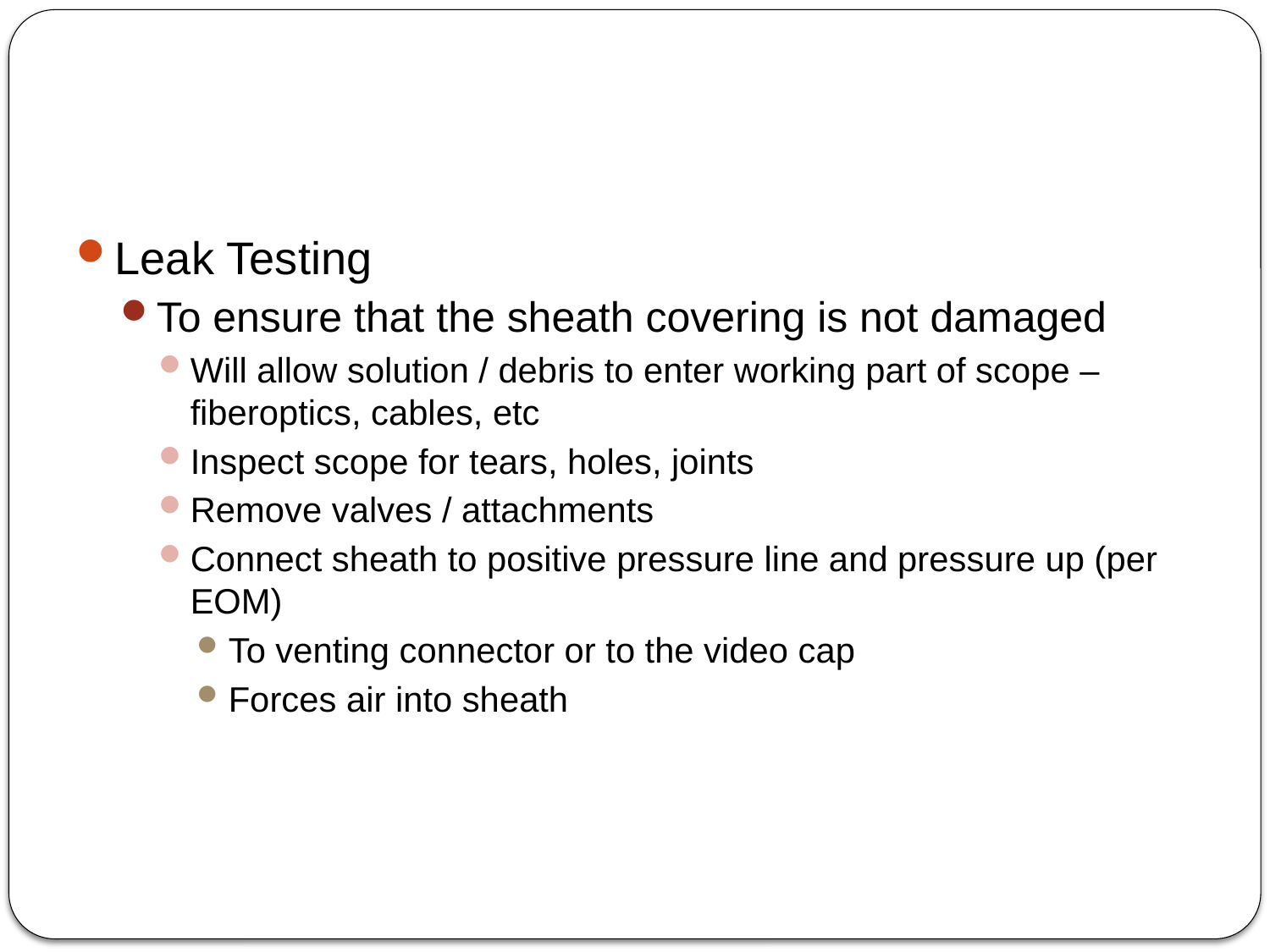

#
Leak Testing
To ensure that the sheath covering is not damaged
Will allow solution / debris to enter working part of scope – fiberoptics, cables, etc
Inspect scope for tears, holes, joints
Remove valves / attachments
Connect sheath to positive pressure line and pressure up (per EOM)
To venting connector or to the video cap
Forces air into sheath